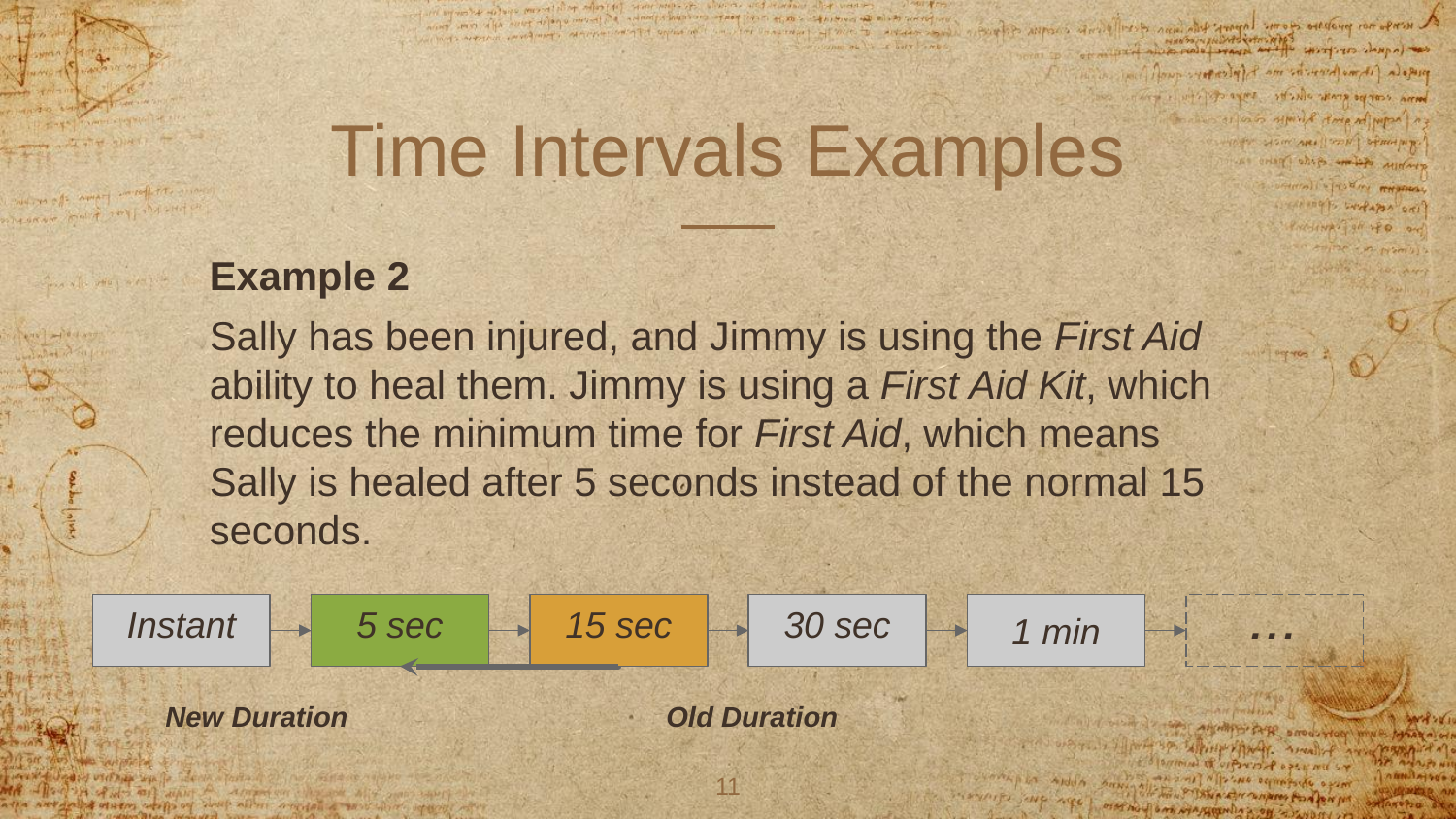

# Time Intervals Examples
Example 2
Sally has been injured, and Jimmy is using the First Aid ability to heal them. Jimmy is using a First Aid Kit, which reduces the minimum time for First Aid, which means Sally is healed after 5 seconds instead of the normal 15 seconds.
Instant
5 sec
15 sec
30 sec
1 min
...
Old Duration
New Duration
11